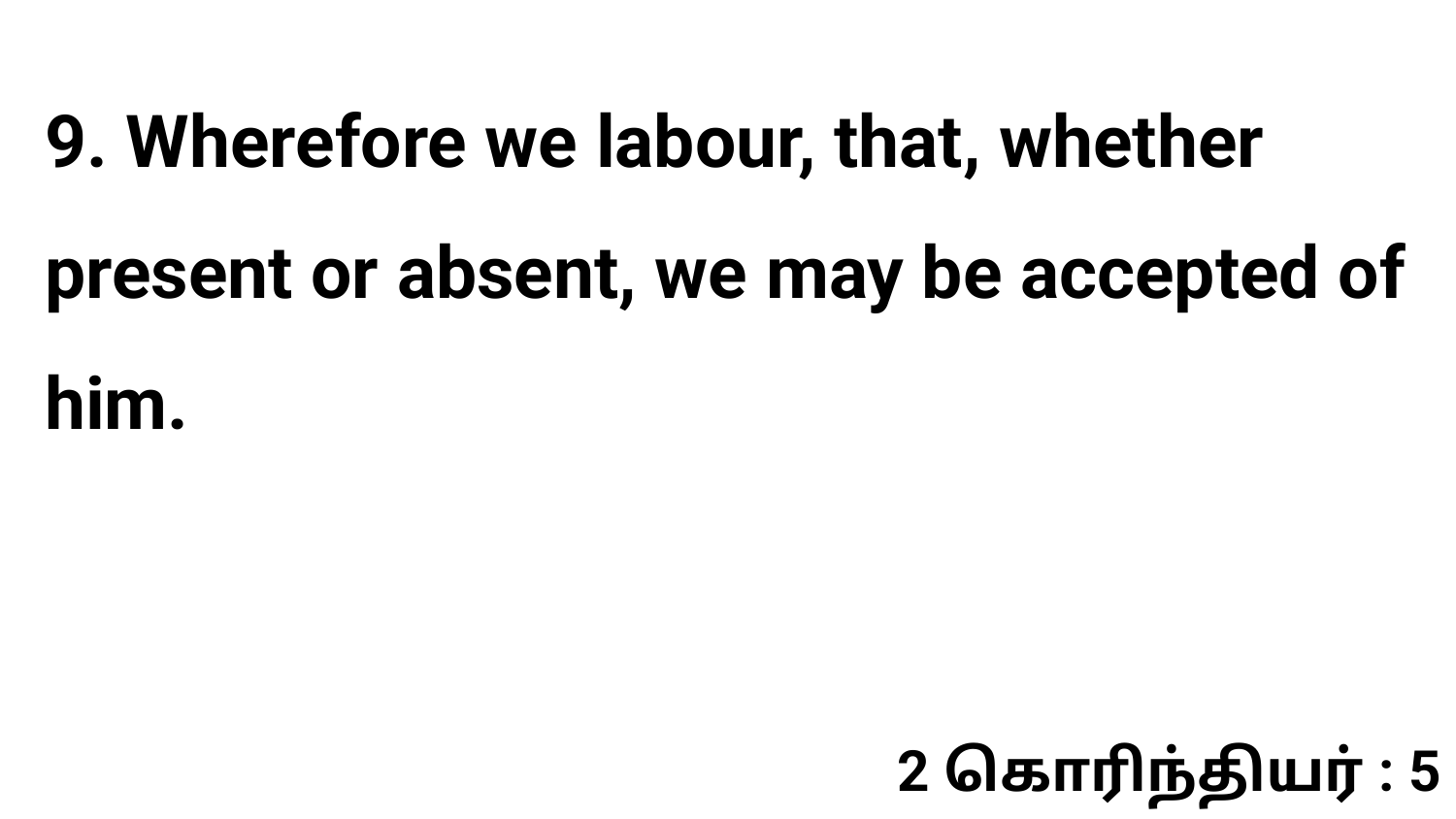

9. Wherefore we labour, that, whether present or absent, we may be accepted of him.
2 கொரிந்தியர் : 5